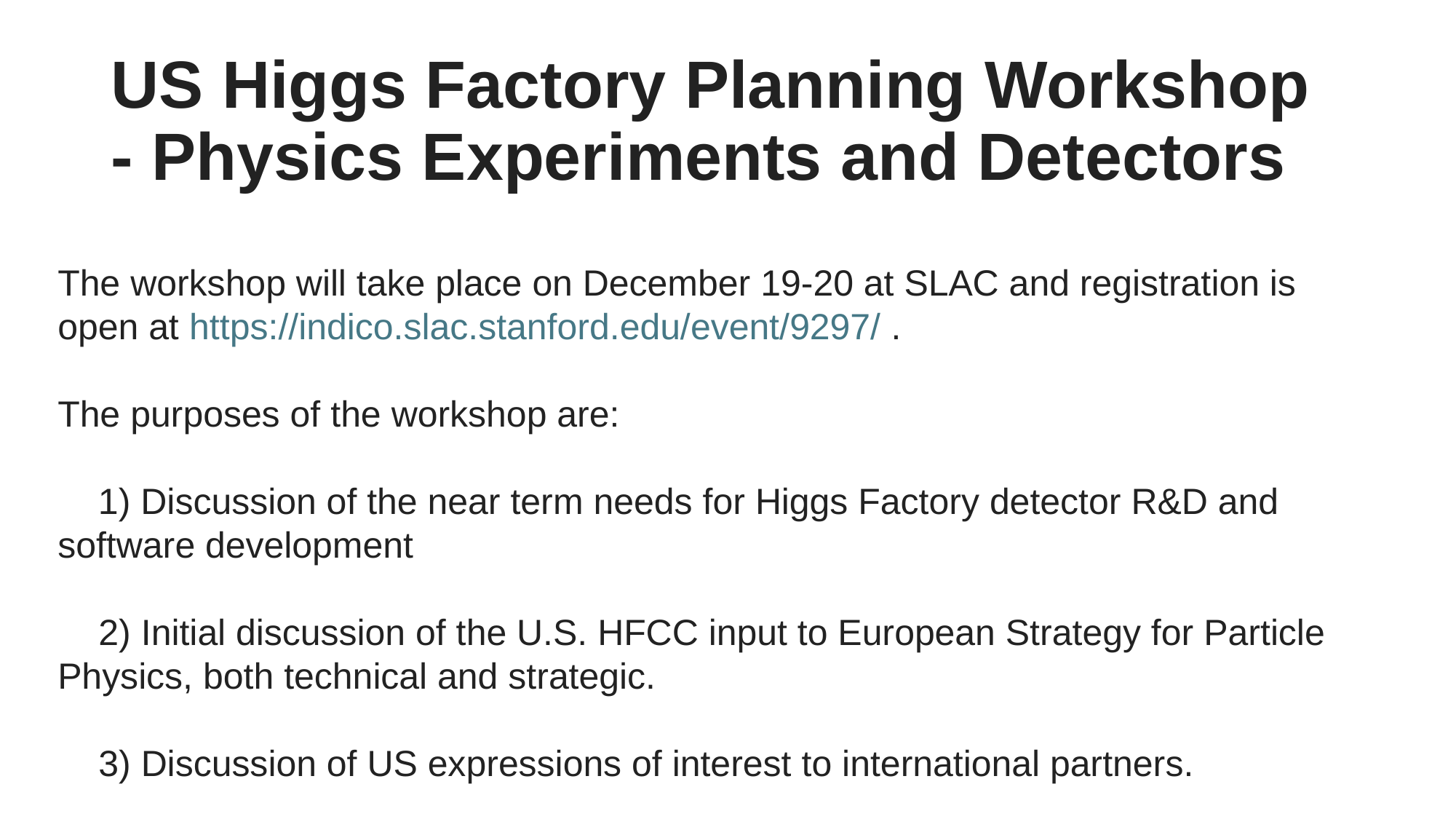

# US Higgs Factory Planning Workshop - Physics Experiments and Detectors
The workshop will take place on December 19-20 at SLAC and registration is open at https://indico.slac.stanford.edu/event/9297/ .
The purposes of the workshop are:
    1) Discussion of the near term needs for Higgs Factory detector R&D and software development
    2) Initial discussion of the U.S. HFCC input to European Strategy for Particle Physics, both technical and strategic.
    3) Discussion of US expressions of interest to international partners.